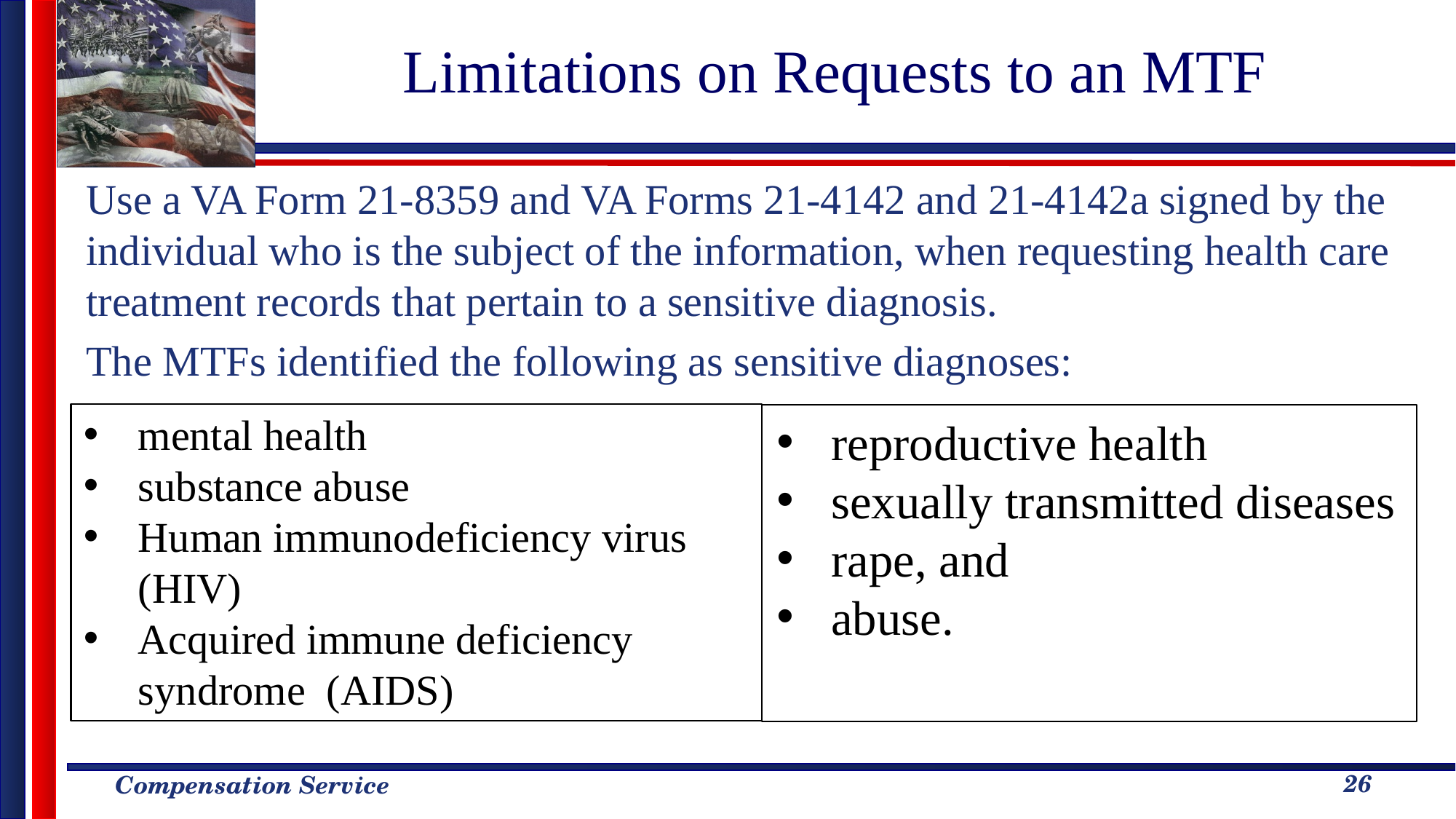

# Limitations on Requests to an MTF
Use a VA Form 21-8359 and VA Forms 21-4142 and 21-4142a signed by the individual who is the subject of the information, when requesting health care treatment records that pertain to a sensitive diagnosis.
The MTFs identified the following as sensitive diagnoses:
mental health
substance abuse
Human immunodeficiency virus (HIV)
Acquired immune deficiency syndrome  (AIDS)

reproductive health
sexually transmitted diseases
rape, and
abuse.
26